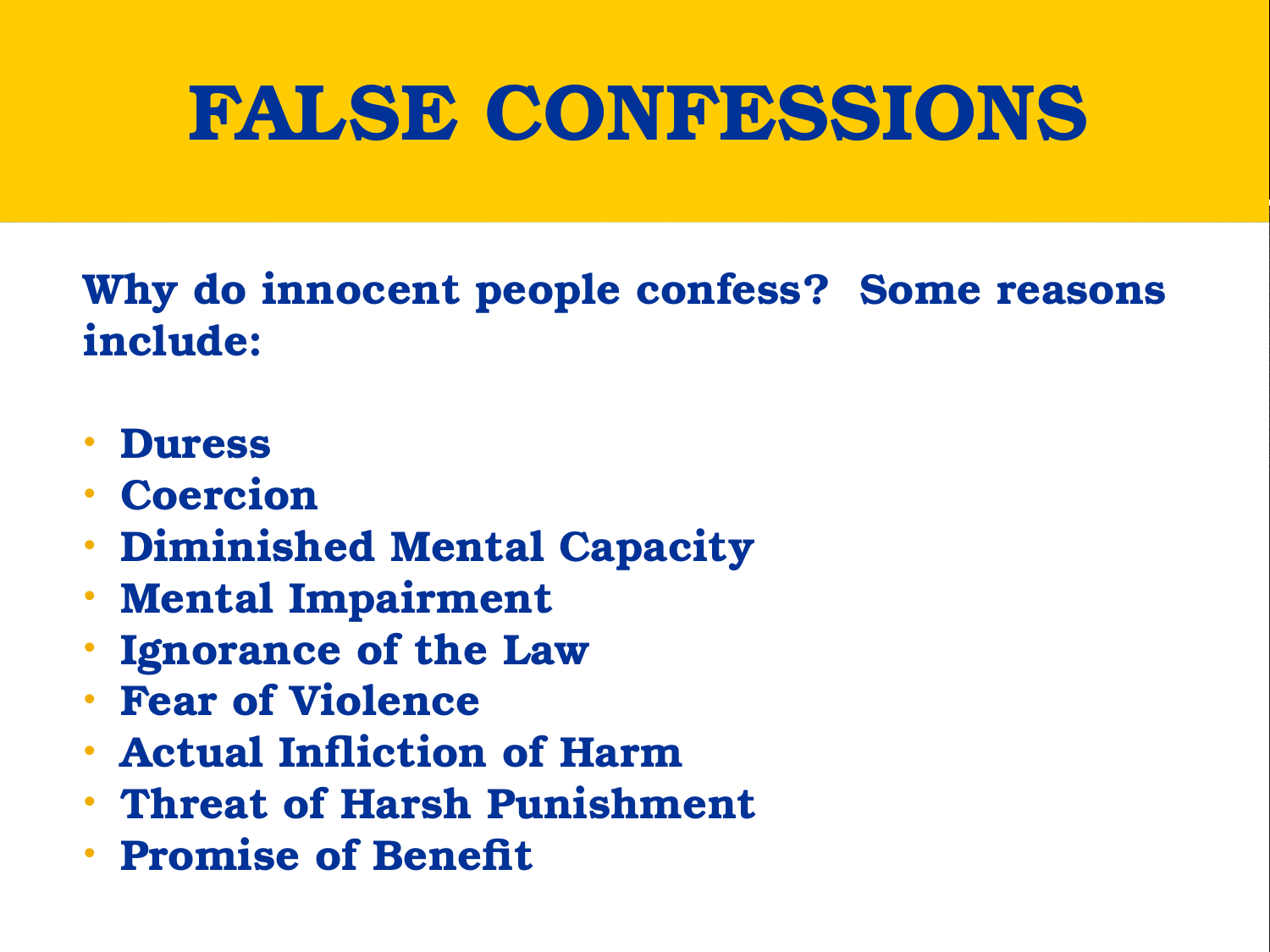

# FALSE CONFESSIONS
Why do innocent people confess?  Some reasons include:

Duress
Coercion
Diminished Mental Capacity
Mental Impairment
Ignorance of the Law
Fear of Violence
Actual Infliction of Harm
Threat of Harsh Punishment
Promise of Benefit